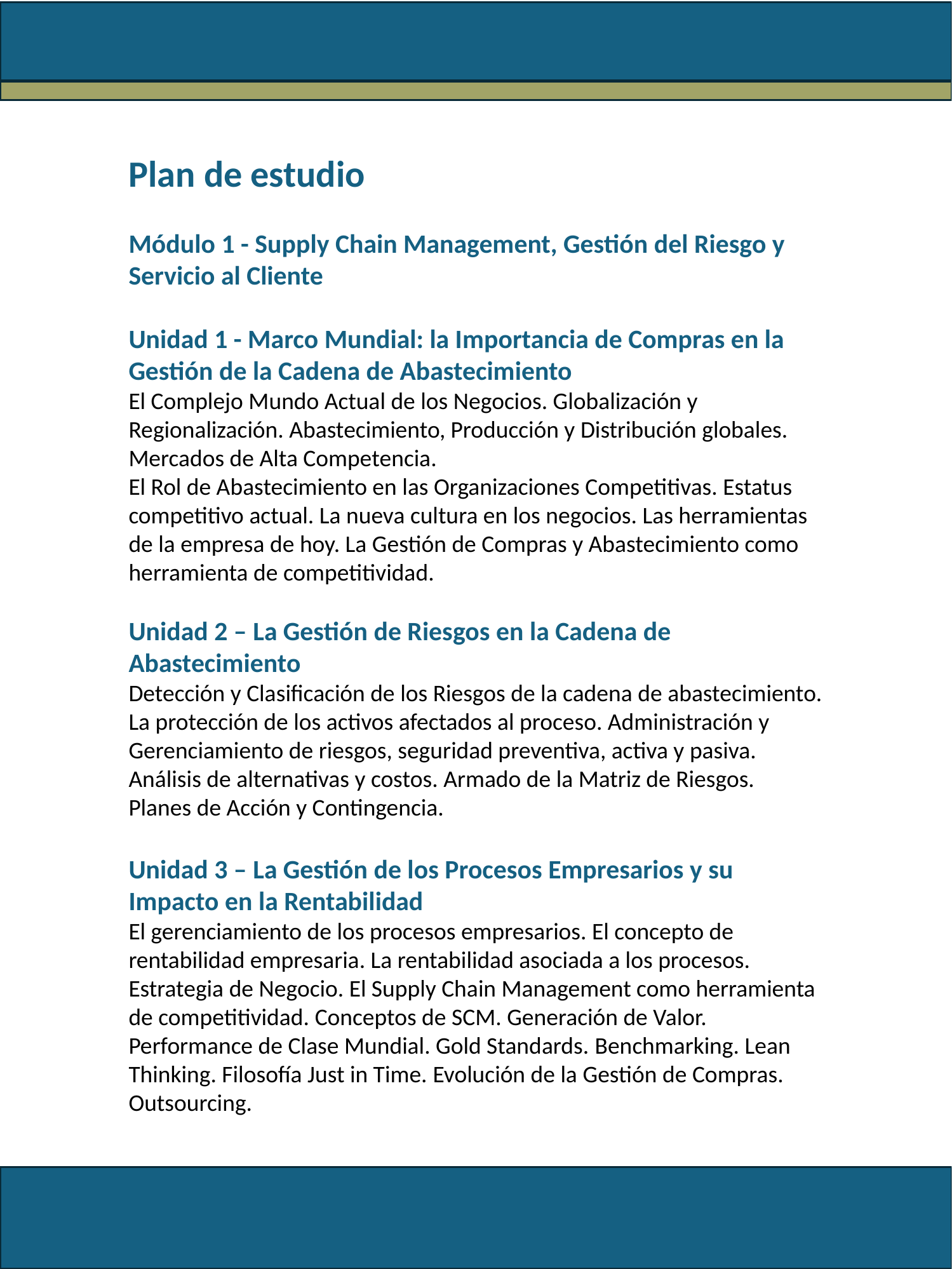

Plan de estudio

Módulo 1 - Supply Chain Management, Gestión del Riesgo y Servicio al Cliente

Unidad 1 - Marco Mundial: la Importancia de Compras en la Gestión de la Cadena de Abastecimiento
El Complejo Mundo Actual de los Negocios. Globalización y Regionalización. Abastecimiento, Producción y Distribución globales. Mercados de Alta Competencia.
El Rol de Abastecimiento en las Organizaciones Competitivas. Estatus competitivo actual. La nueva cultura en los negocios. Las herramientas de la empresa de hoy. La Gestión de Compras y Abastecimiento como herramienta de competitividad.

Unidad 2 – La Gestión de Riesgos en la Cadena de Abastecimiento
Detección y Clasificación de los Riesgos de la cadena de abastecimiento. La protección de los activos afectados al proceso. Administración y Gerenciamiento de riesgos, seguridad preventiva, activa y pasiva. Análisis de alternativas y costos. Armado de la Matriz de Riesgos. Planes de Acción y Contingencia.

Unidad 3 – La Gestión de los Procesos Empresarios y su Impacto en la Rentabilidad
El gerenciamiento de los procesos empresarios. El concepto de rentabilidad empresaria. La rentabilidad asociada a los procesos. Estrategia de Negocio. El Supply Chain Management como herramienta de competitividad. Conceptos de SCM. Generación de Valor. Performance de Clase Mundial. Gold Standards. Benchmarking. Lean Thinking. Filosofía Just in Time. Evolución de la Gestión de Compras. Outsourcing.